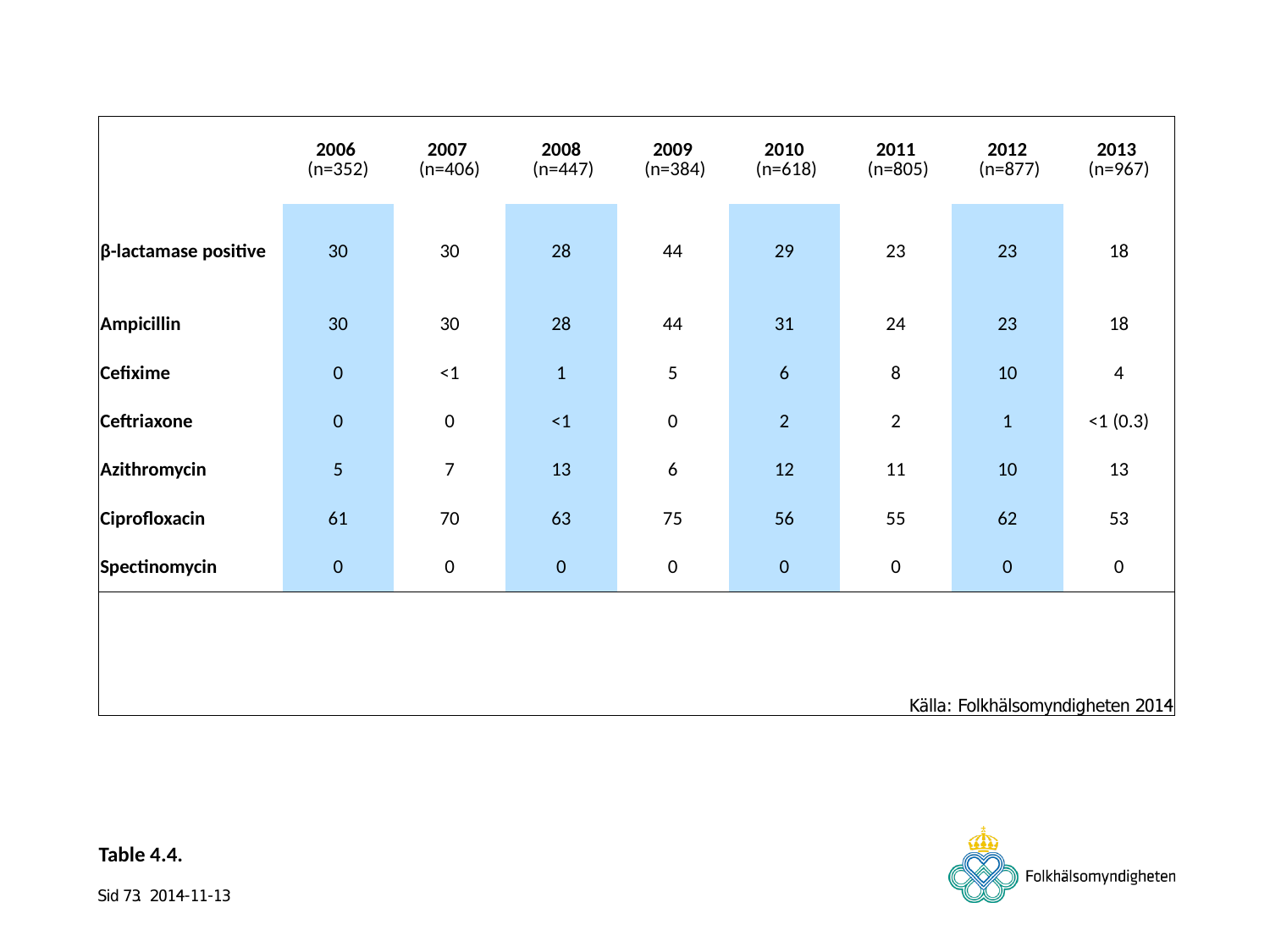

|  | 2006 (n=352) | 2007 (n=406) | 2008 (n=447) | 2009 (n=384) | 2010 (n=618) | 2011 (n=805) | 2012 (n=877) | 2013 (n=967) |
| --- | --- | --- | --- | --- | --- | --- | --- | --- |
| β-lactamase positive | 30 | 30 | 28 | 44 | 29 | 23 | 23 | 18 |
| Ampicillin | 30 | 30 | 28 | 44 | 31 | 24 | 23 | 18 |
| Cefixime | 0 | <1 | 1 | 5 | 6 | 8 | 10 | 4 |
| Ceftriaxone | 0 | 0 | <1 | 0 | 2 | 2 | 1 | <1 (0.3) |
| Azithromycin | 5 | 7 | 13 | 6 | 12 | 11 | 10 | 13 |
| Ciprofloxacin | 61 | 70 | 63 | 75 | 56 | 55 | 62 | 53 |
| Spectinomycin | 0 | 0 | 0 | 0 | 0 | 0 | 0 | 0 |
|  |  |  |  |  |  |  |  |  |
|  |  |  |  |  |  |  |  |  |
|  |  |  |  |  | Källa: Folkhälsomyndigheten 2014 |  |  |  |
# Table 4.4.
73
2014-11-13